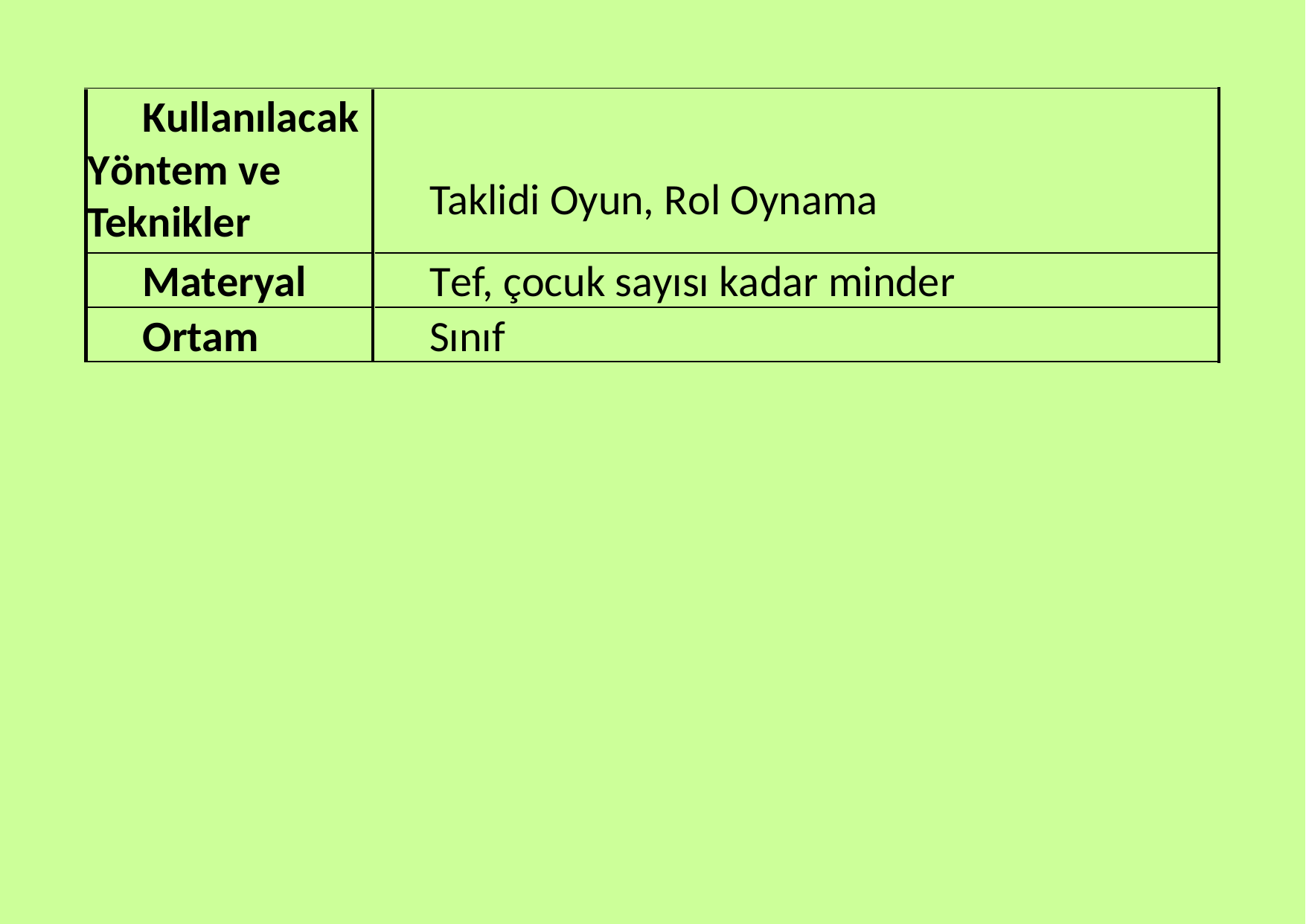

Kullanılacak Yöntem ve Teknikler

Taklidi Oyun, Rol Oynama

Materyal

Tef, çocuk sayısı kadar minder

Ortam

Sınıf